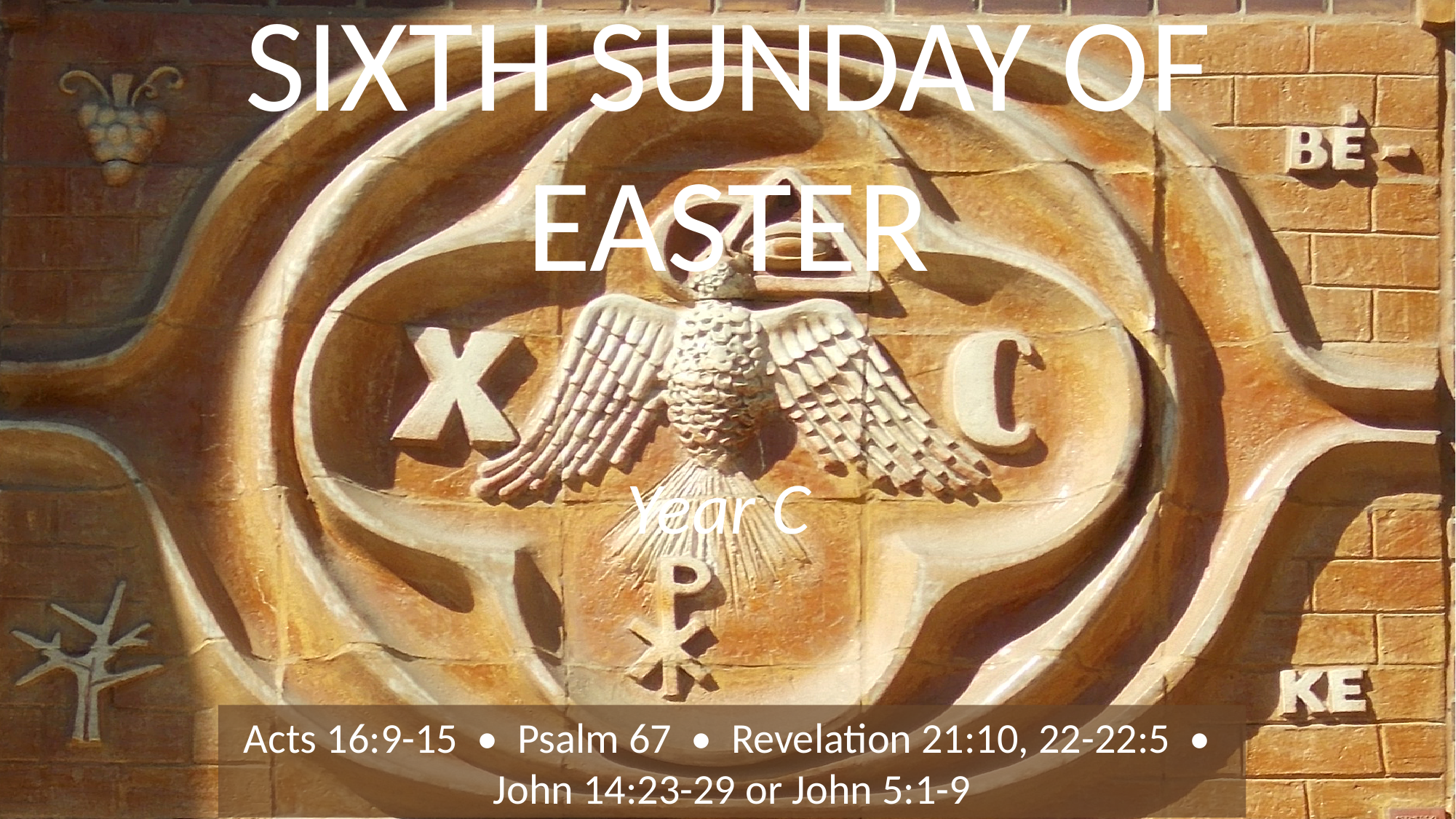

# SIXTH SUNDAY OF EASTER
Year C
Acts 16:9-15  •  Psalm 67  •  Revelation 21:10, 22-22:5  •  John 14:23-29 or John 5:1-9